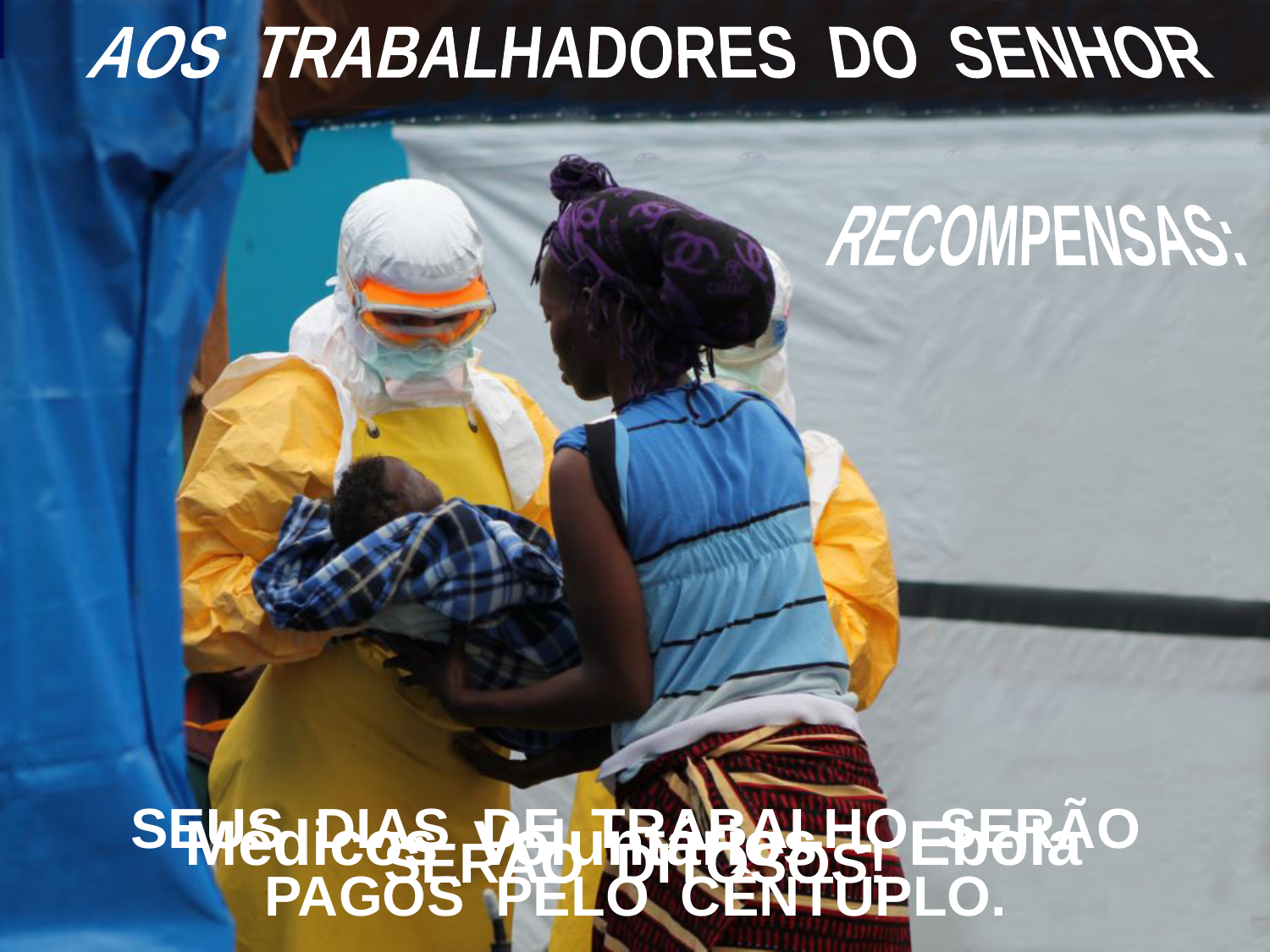

AOS  TRABALHADORES  DO  SENHOR
RECOMPENSAS:
SEUS  DIAS  DE  TRABALHO  SERÃO
PAGOS  PELO  CÊNTUPLO.
Médicos  Voluntários  -  Ebola
SERÃO  DITOSOS!